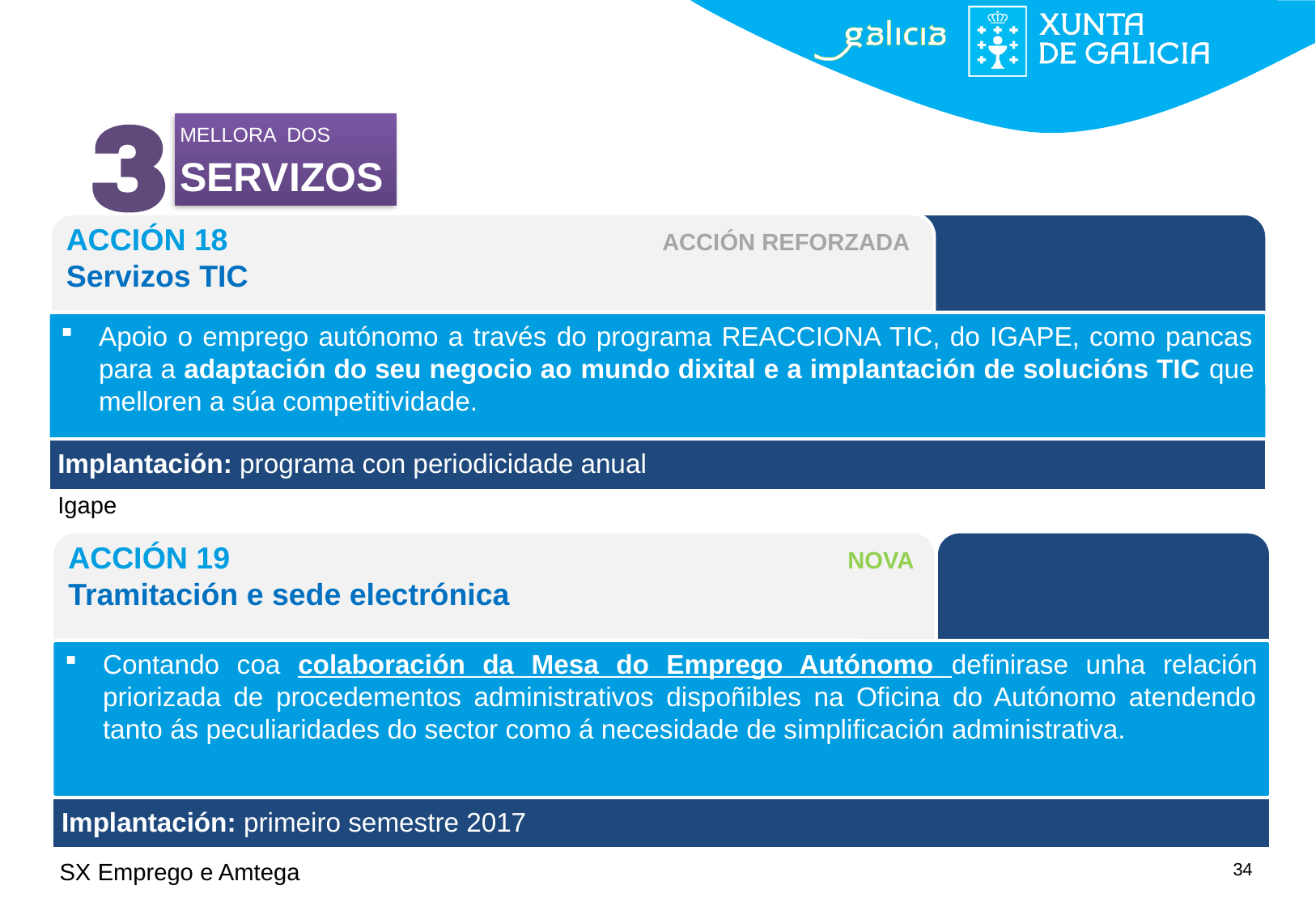

3
MELLORA  DOS SERVIZOS
ACCIÓN 18 			             ACCIÓN REFORZADA
Servizos TIC

Apoio o emprego autónomo a través do programa REACCIONA TIC, do IGAPE, como pancas para a adaptación do seu negocio ao mundo dixital e a implantación de solucións TIC que melloren a súa competitividade.
Implantación: programa con periodicidade anual
Igape

ACCIÓN 19 					      NOVA
Tramitación e sede electrónica
Contando coa colaboración da Mesa do Emprego Autónomo definirase unha relación priorizada de procedementos administrativos dispoñibles na Oficina do Autónomo atendendo tanto ás peculiaridades do sector como á necesidade de simplificación administrativa.

Implantación: primeiro semestre 2017
SX Emprego e Amtega